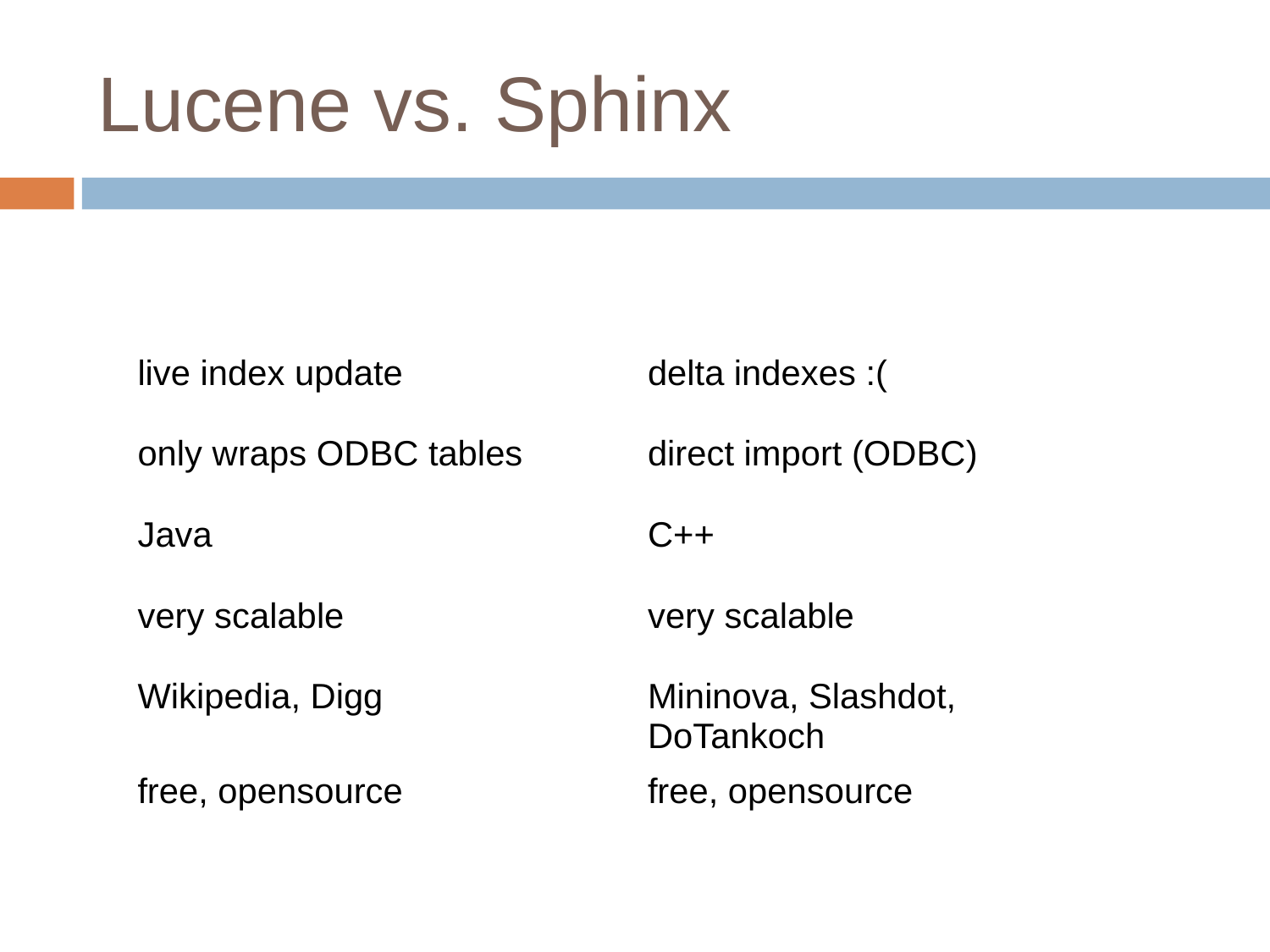

Lucene vs. Sphinx
| Lucene | Sphinx |
| --- | --- |
| live index update | delta indexes :( |
| only wraps ODBC tables | direct import (ODBC) |
| Java | C++ |
| very scalable | very scalable |
| Wikipedia, Digg | Mininova, Slashdot, DoTankoch |
| free, opensource | free, opensource |